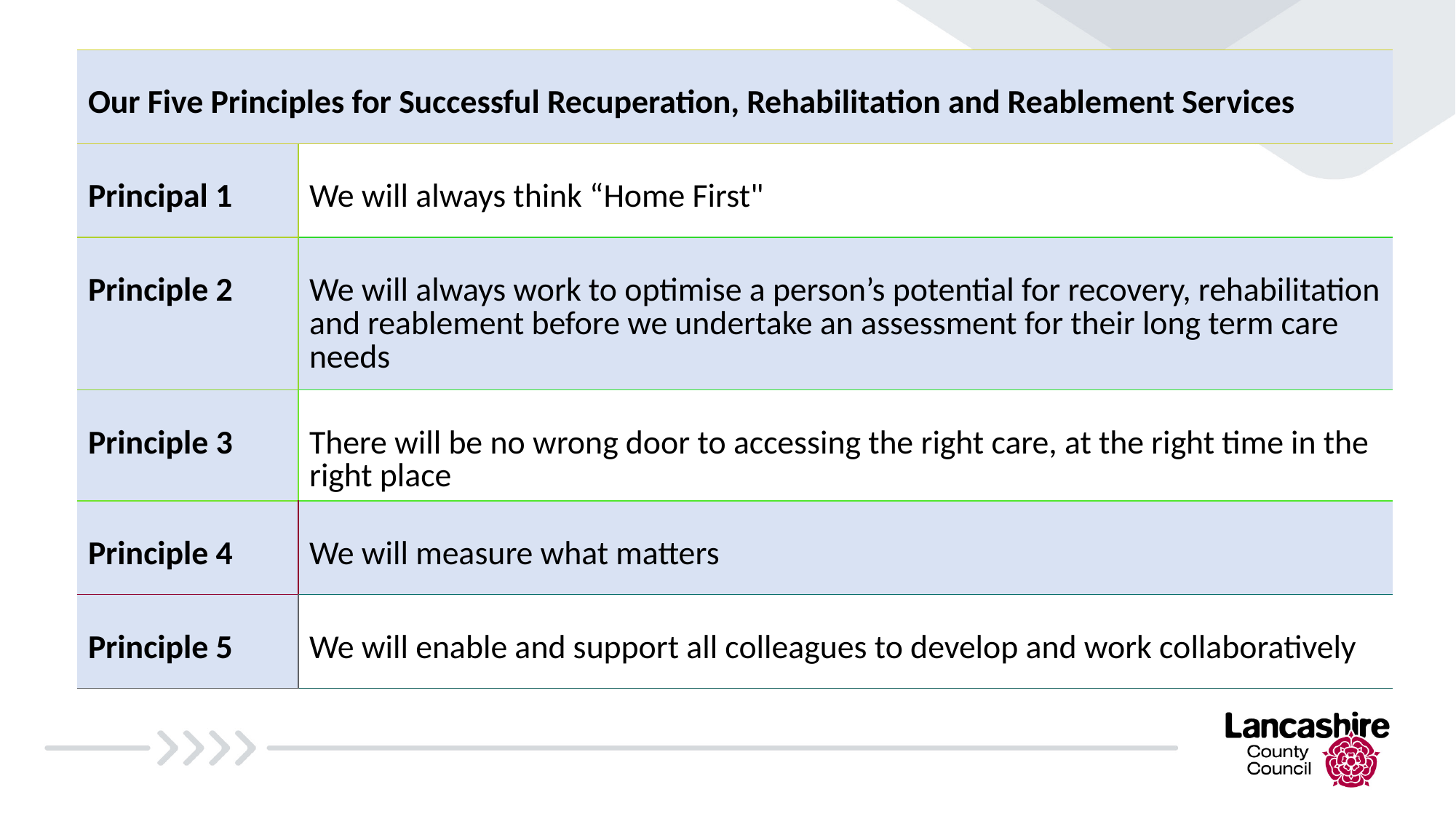

| Our Five Principles for Successful Recuperation, Rehabilitation and Reablement Services |  |
| --- | --- |
| Principal 1 | We will always think “Home First" |
| Principle 2 | We will always work to optimise a person’s potential for recovery, rehabilitation and reablement before we undertake an assessment for their long term care needs |
| Principle 3 | There will be no wrong door to accessing the right care, at the right time in the right place |
| Principle 4 | We will measure what matters |
| Principle 5 | We will enable and support all colleagues to develop and work collaboratively |